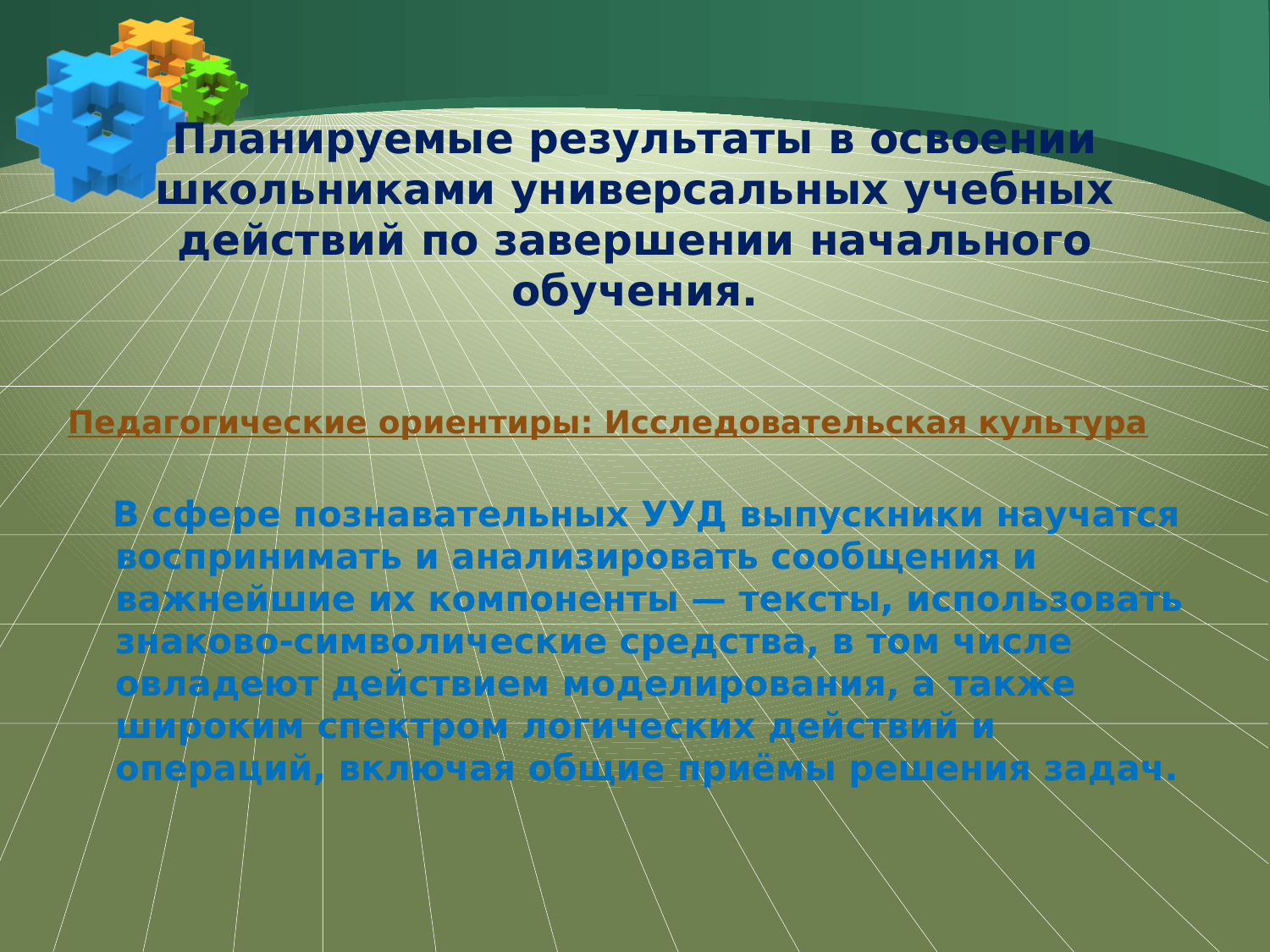

# Планируемые результаты в освоении школьниками универсальных учебных действий по завершении начального обучения.

Педагогические ориентиры: Исследовательская культура

    В сфере познавательных УУД выпускники научатся воспринимать и анализировать сообщения и важнейшие их компоненты — тексты, использовать знаково-символические средства, в том числе овладеют действием моделирования, а также широким спектром логических действий и операций, включая общие приёмы решения задач.